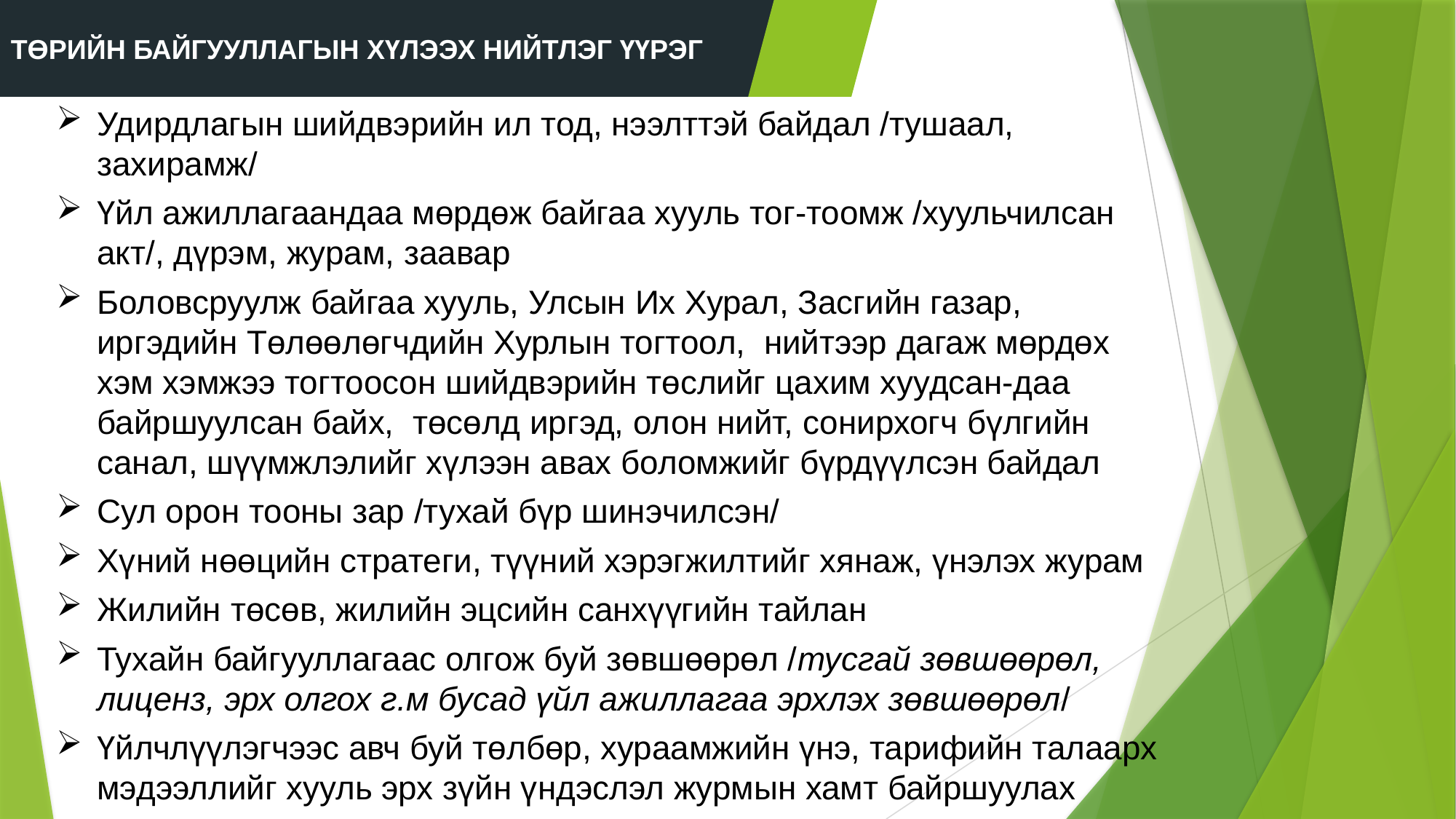

ТӨРИЙН БАЙГУУЛЛАГЫН ХҮЛЭЭХ НИЙТЛЭГ ҮҮРЭГ

Удирдлагын шийдвэрийн ил тод, нээлттэй байдал /тушаал, захирамж/
Үйл ажиллагаандаа мөрдөж байгаа хууль тог-тоомж /хуульчилсан акт/, дүрэм, журам, заавар
Боловсруулж байгаа хууль, Улсын Их Хурал, Засгийн газар, иргэдийн Төлөөлөгчдийн Хурлын тогтоол,  нийтээр дагаж мөрдөх хэм хэмжээ тогтоосон шийдвэрийн төслийг цахим хуудсан-даа байршуулсан байх,  төсөлд иргэд, олон нийт, сонирхогч бүлгийн санал, шүүмжлэлийг хүлээн авах боломжийг бүрдүүлсэн байдал
Сул орон тооны зар /тухай бүр шинэчилсэн/
Хүний нөөцийн стратеги, түүний хэрэгжилтийг хянаж, үнэлэх журам
Жилийн төсөв, жилийн эцсийн санхүүгийн тайлан
Тухайн байгууллагаас олгож буй зөвшөөрөл /тусгай зөвшөөрөл, лиценз, эрх олгох г.м бусад үйл ажиллагаа эрхлэх зөвшөөрөл/
Үйлчлүүлэгчээс авч буй төлбөр, хураамжийн үнэ, тарифийн талаарх мэдээллийг хууль эрх зүйн үндэслэл журмын хамт байршуулах